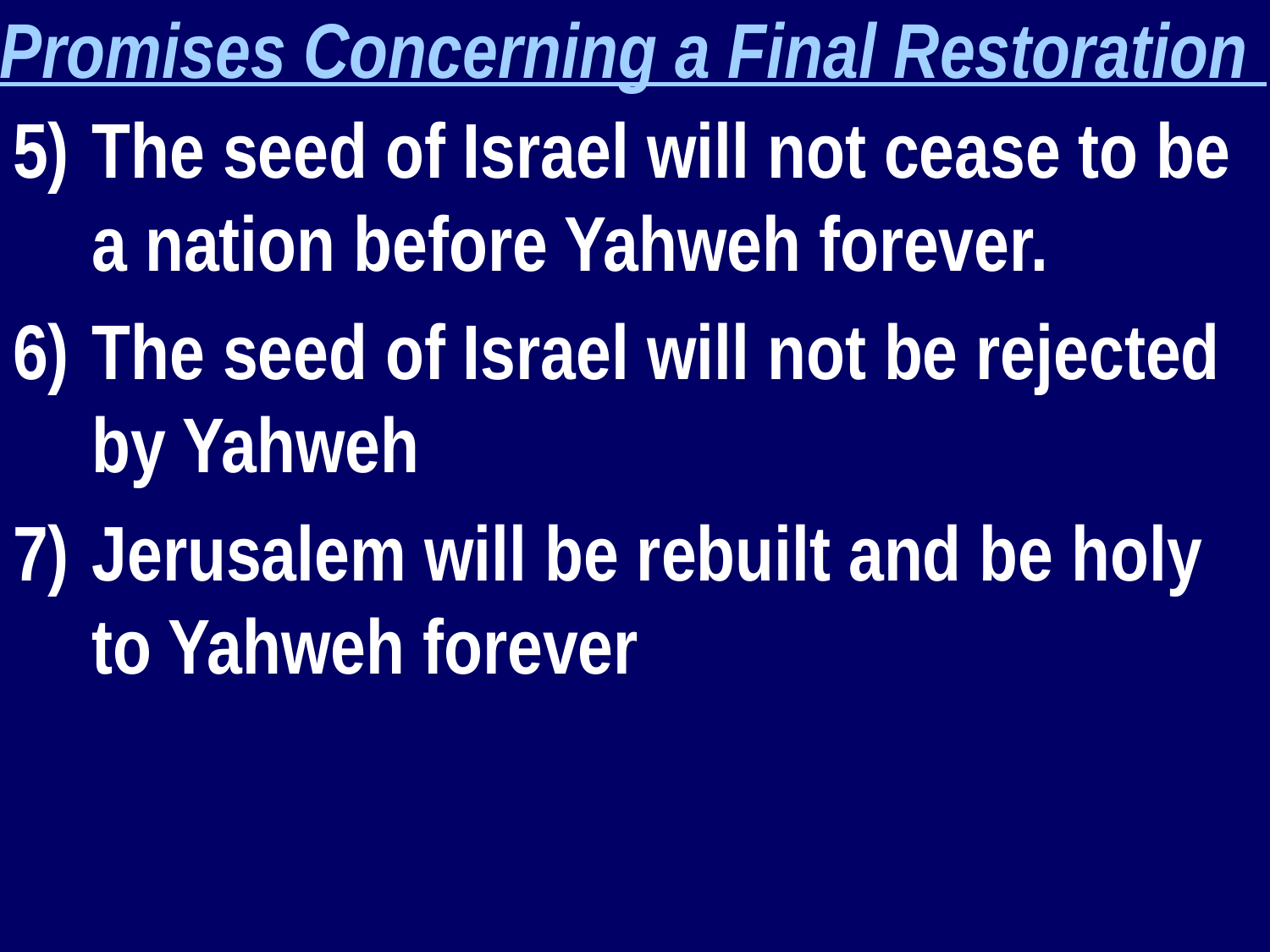

Promises Concerning a Final Restoration
The seed of Israel will not cease to be a nation before Yahweh forever.
The seed of Israel will not be rejected by Yahweh
Jerusalem will be rebuilt and be holy to Yahweh forever